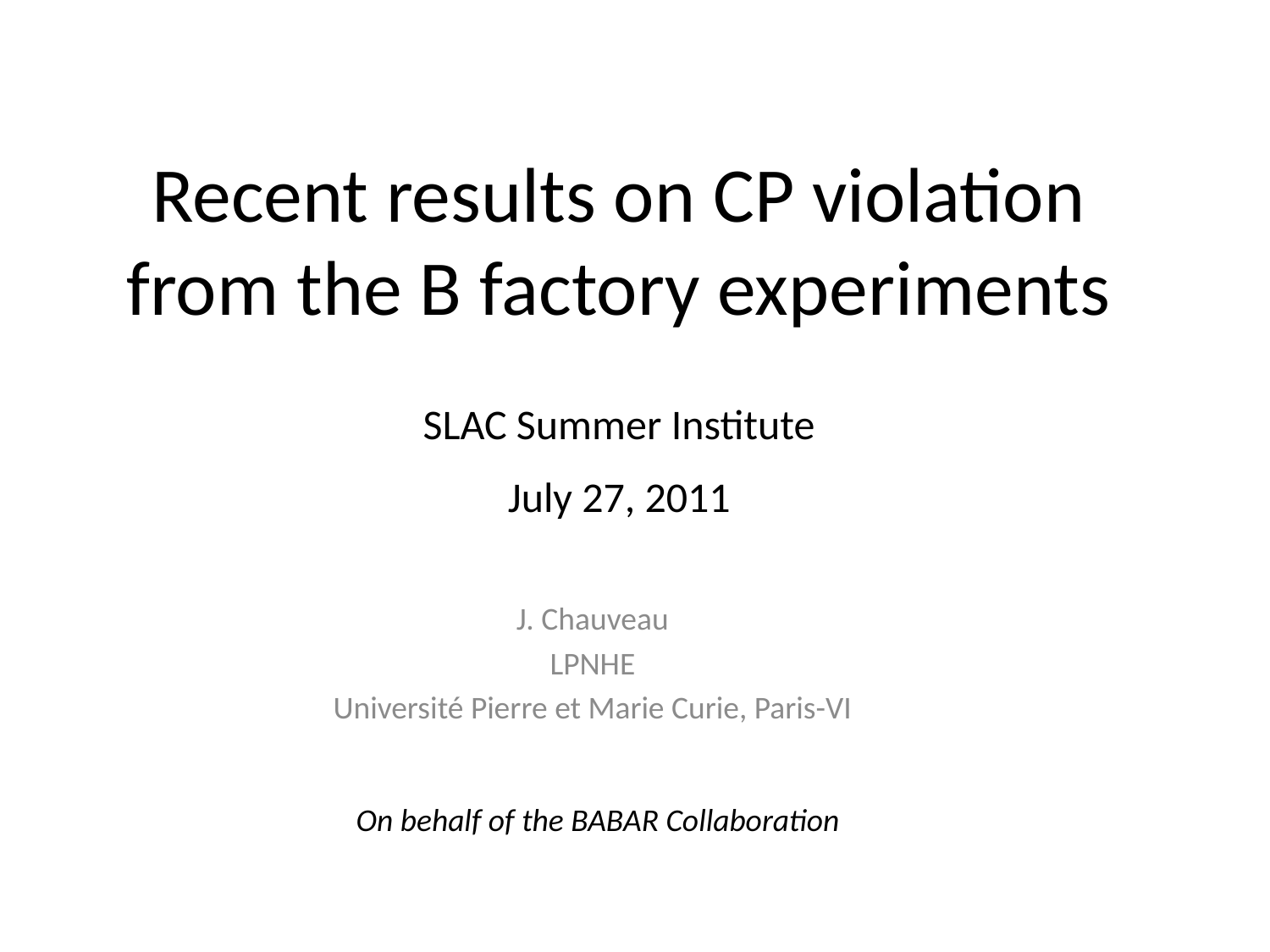

# Recent results on CP violation from the B factory experiments
SLAC Summer Institute
July 27, 2011
J. Chauveau
LPNHE
Université Pierre et Marie Curie, Paris-VI
On behalf of the BABAR Collaboration